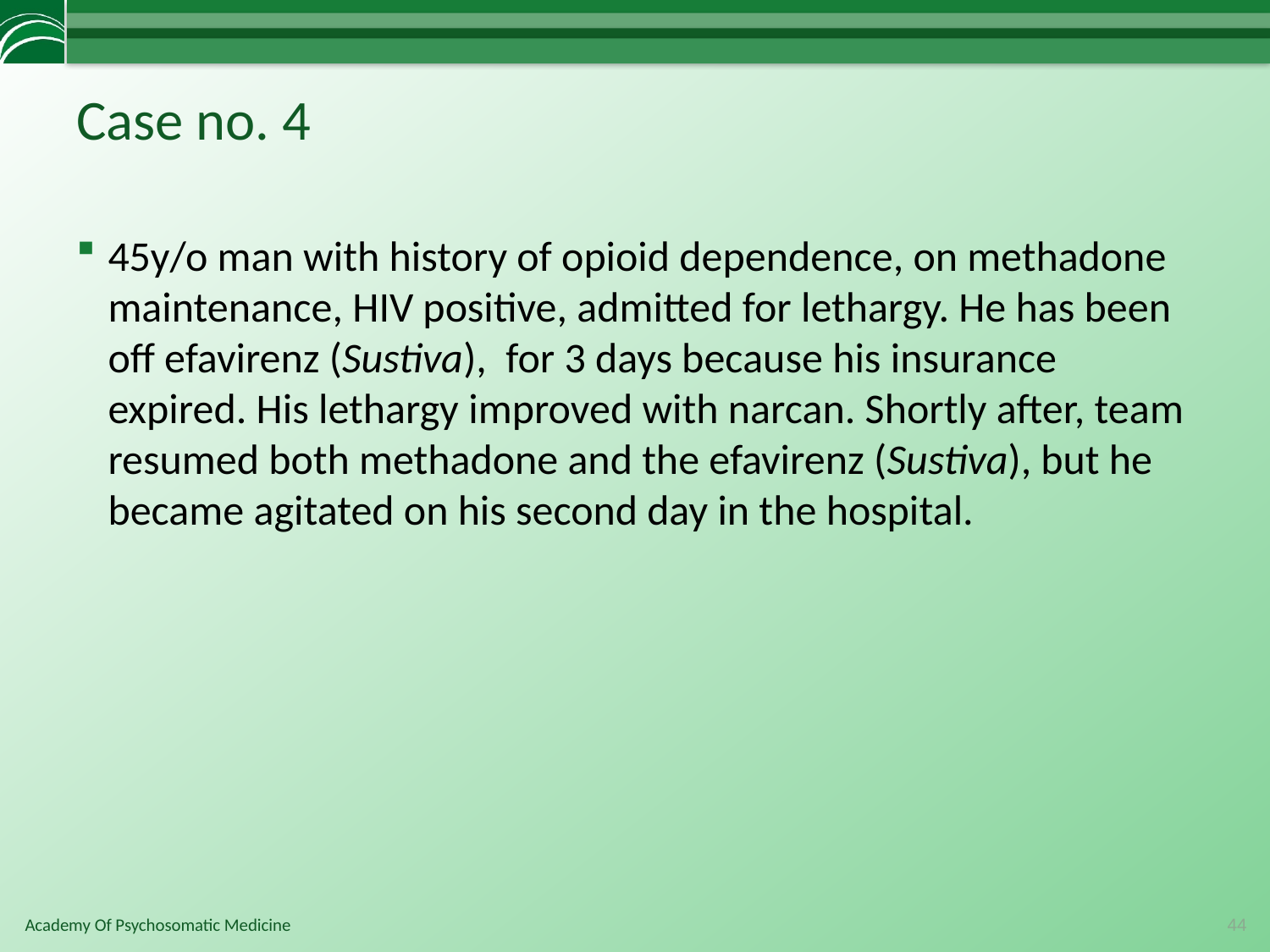

# Case no. 4
45y/o man with history of opioid dependence, on methadone maintenance, HIV positive, admitted for lethargy. He has been off efavirenz (Sustiva),  for 3 days because his insurance expired. His lethargy improved with narcan. Shortly after, team resumed both methadone and the efavirenz (Sustiva), but he became agitated on his second day in the hospital.
44